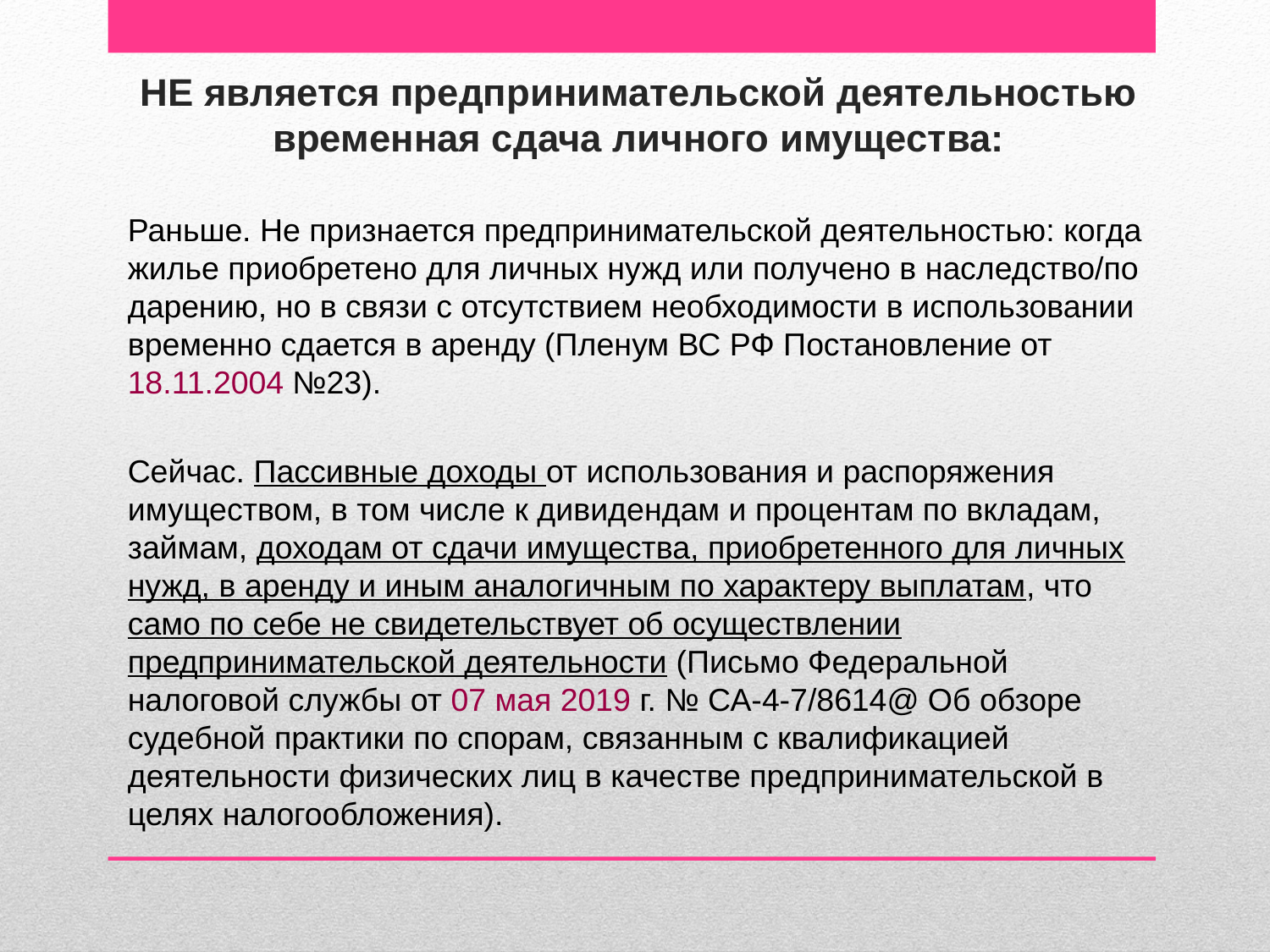

НЕ является предпринимательской деятельностью временная сдача личного имущества:
Раньше. Не признается предпринимательской деятельностью: когда жилье приобретено для личных нужд или получено в наследство/по дарению, но в связи с отсутствием необходимости в использовании временно сдается в аренду (Пленум ВС РФ Постановление от 18.11.2004 №23).

Сейчас. Пассивные доходы от использования и распоряжения имуществом, в том числе к дивидендам и процентам по вкладам, займам, доходам от сдачи имущества, приобретенного для личных нужд, в аренду и иным аналогичным по характеру выплатам, что само по себе не свидетельствует об осуществлении предпринимательской деятельности (Письмо Федеральной налоговой службы от 07 мая 2019 г. № СА-4-7/8614@ Об обзоре судебной практики по спорам, связанным с квалификацией деятельности физических лиц в качестве предпринимательской в целях налогообложения).